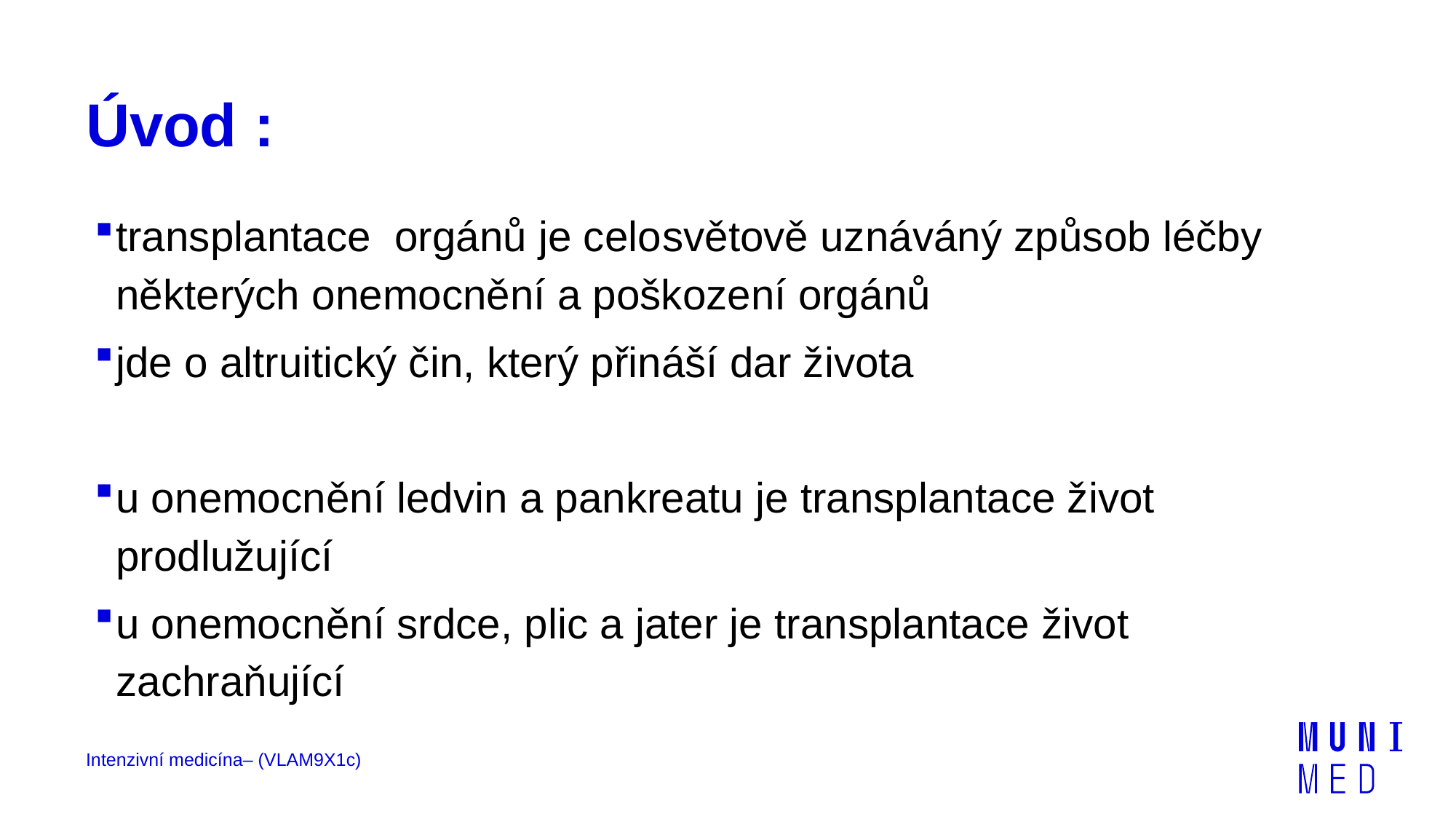

# Úvod :
transplantace  orgánů je celosvětově uznáváný způsob léčby některých onemocnění a poškození orgánů
jde o altruitický čin, který přináší dar života

u onemocnění ledvin a pankreatu je transplantace život prodlužující
u onemocnění srdce, plic a jater je transplantace život zachraňující

Intenzivní medicína– (VLAM9X1c)